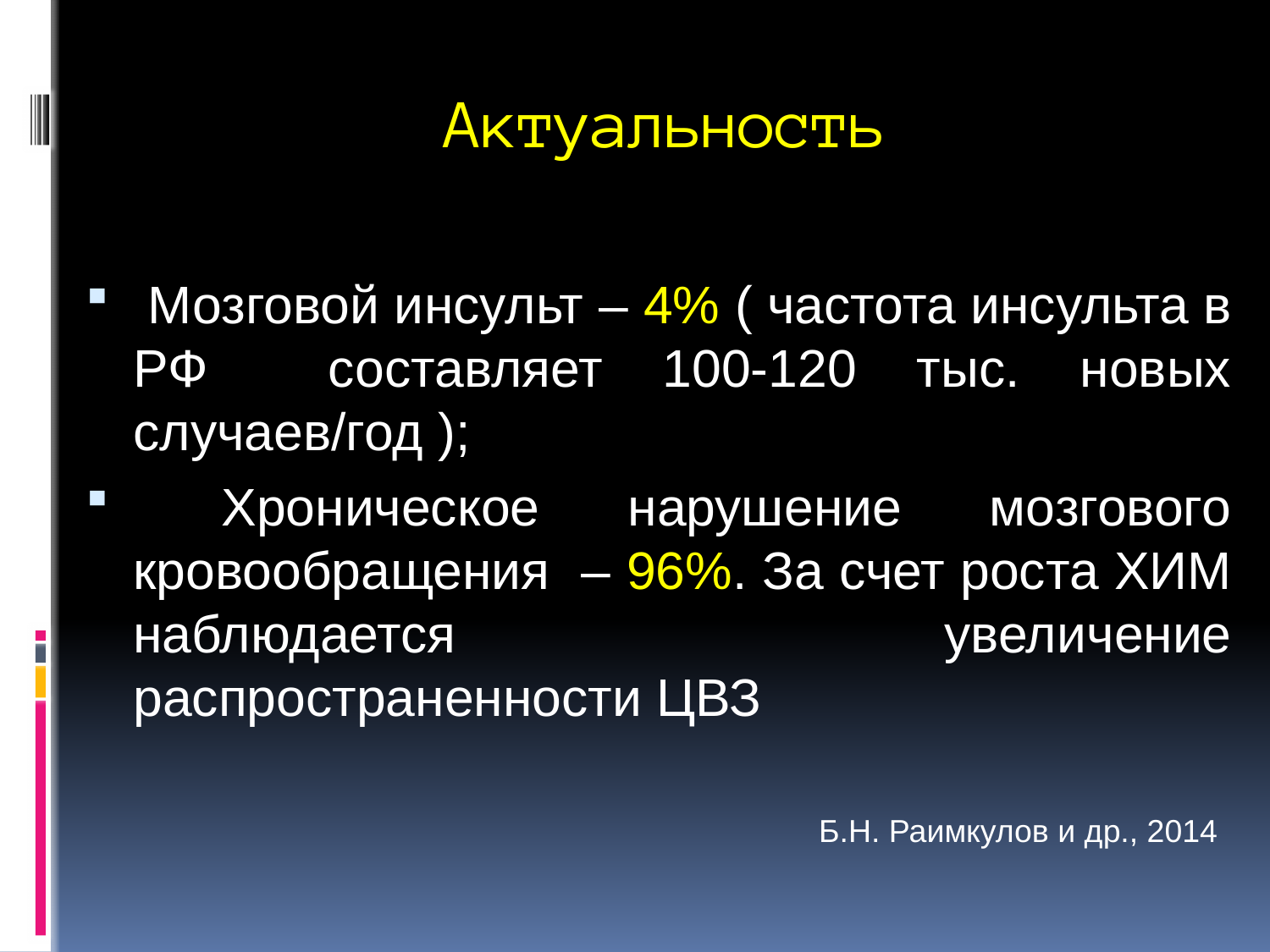

# Актуальность
 Мозговой инсульт – 4% ( частота инсульта в РФ  составляет 100-120 тыс. новых случаев/год );
 Хроническое нарушение мозгового кровообращения  – 96%. За счет роста ХИМ наблюдается увеличение распространенности ЦВЗ

Б.Н. Раимкулов и др., 2014